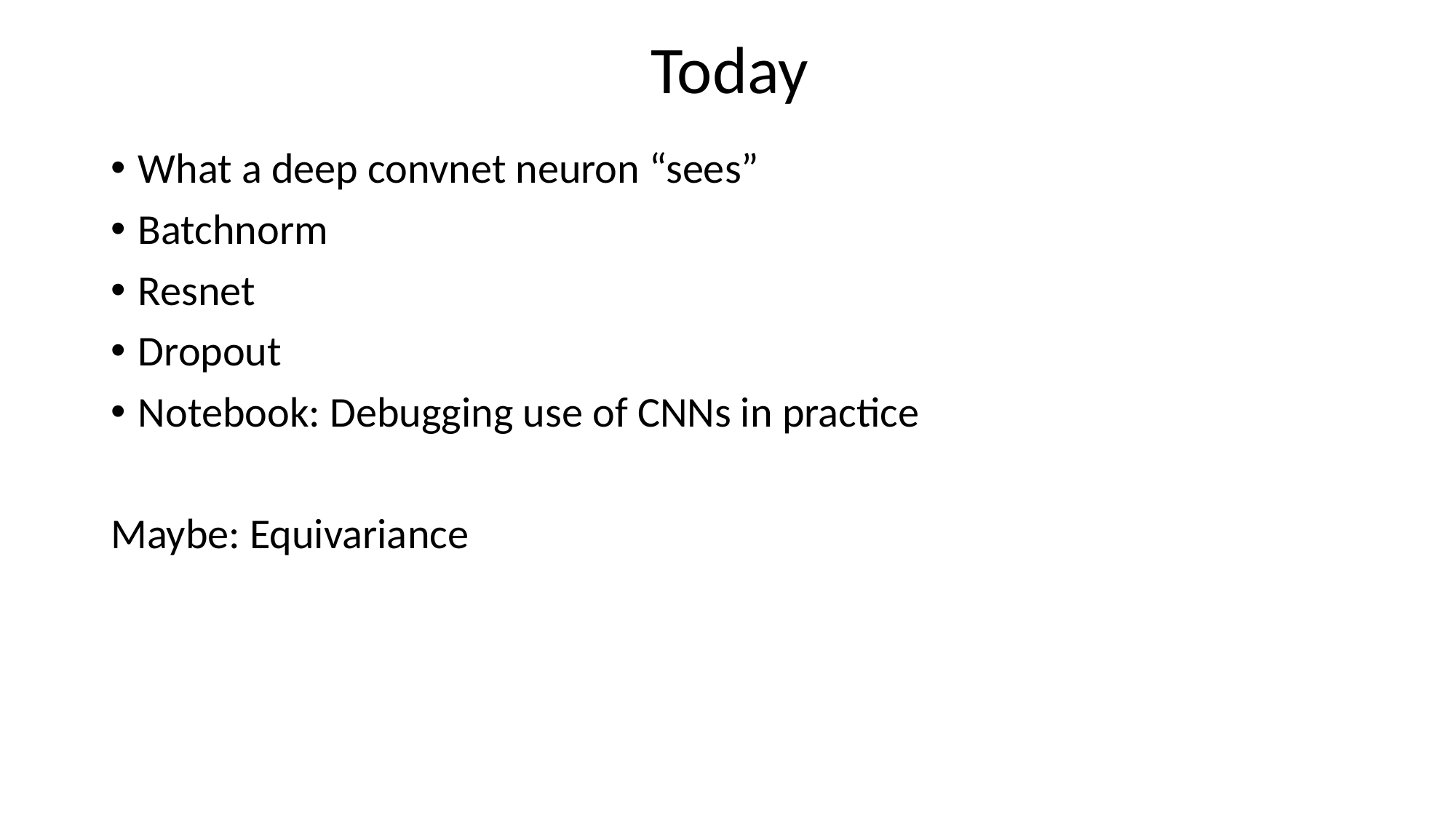

# Today
What a deep convnet neuron “sees”
Batchnorm
Resnet
Dropout
Notebook: Debugging use of CNNs in practice

Maybe: Equivariance